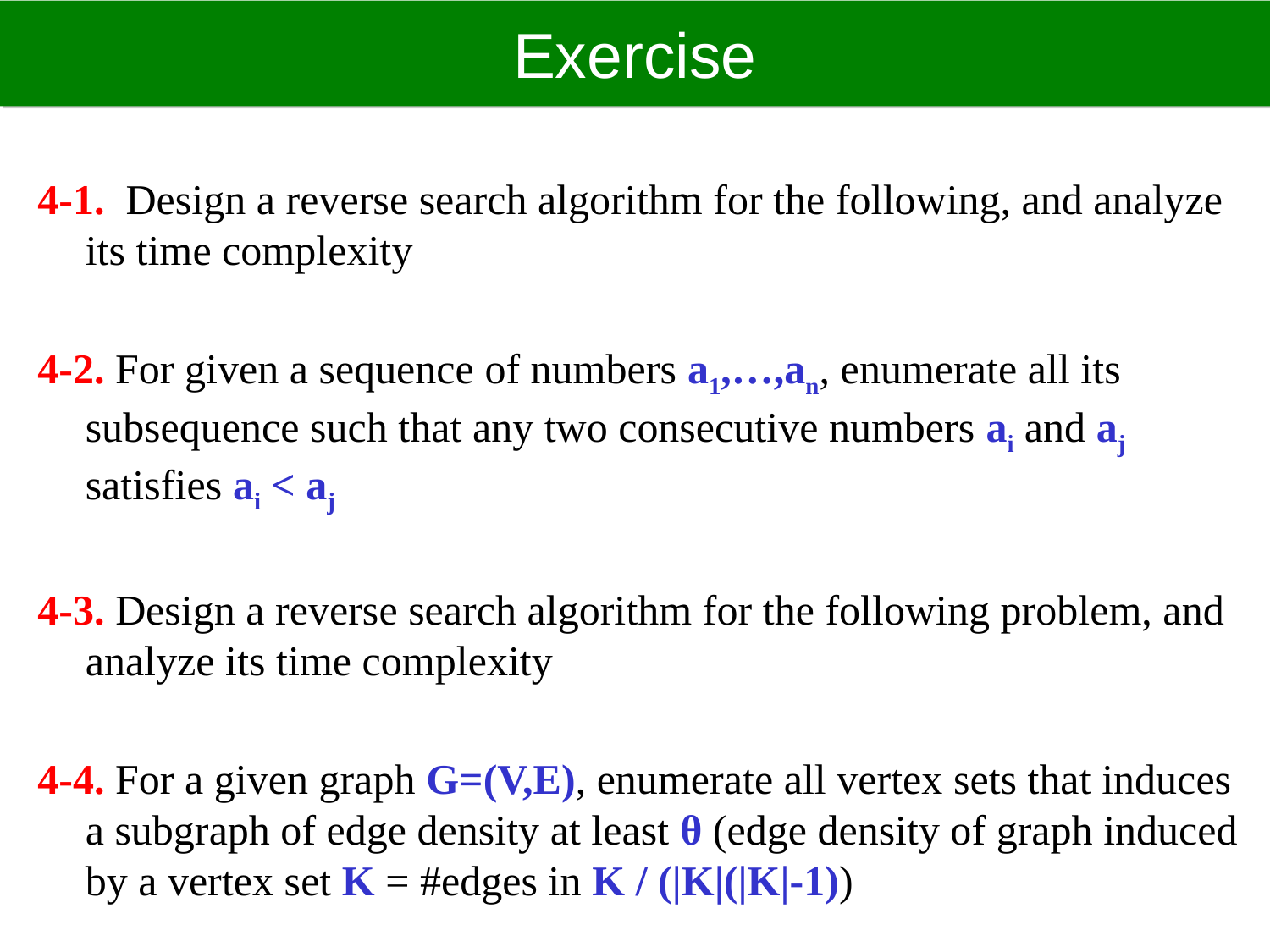

# Exercise
4-1.  Design a reverse search algorithm for the following, and analyze its time complexity

4-2. For given a sequence of numbers a1,…,an, enumerate all its subsequence such that any two consecutive numbers ai and aj satisfies ai < aj

4-3. Design a reverse search algorithm for the following problem, and analyze its time complexity

4-4. For a given graph G=(V,E), enumerate all vertex sets that induces a subgraph of edge density at least θ (edge density of graph induced by a vertex set K = #edges in K / (|K|(|K|-1))